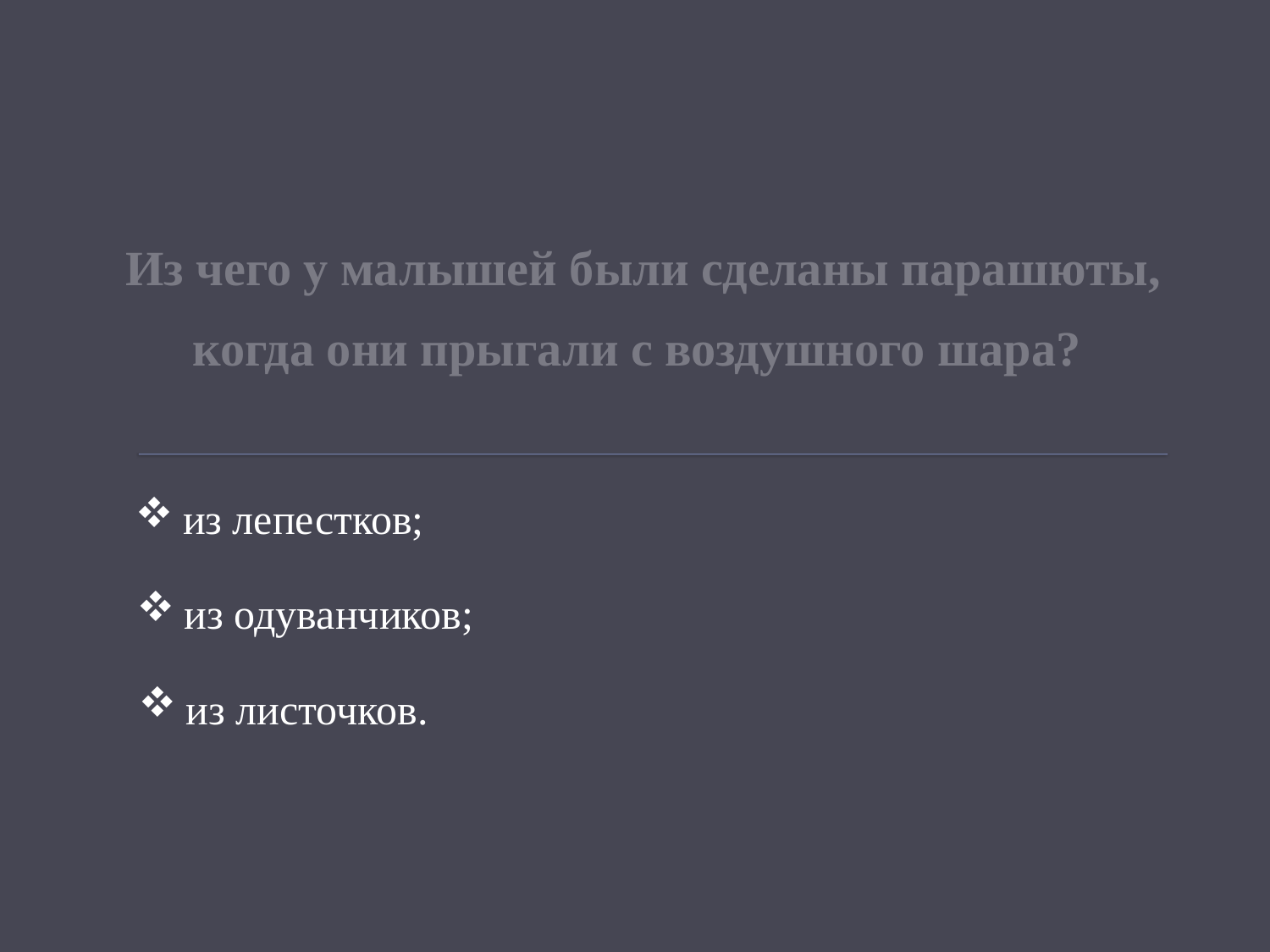

# Из чего у малышей были сделаны парашюты, когда они прыгали с воздушного шара?
из лепестков;
из одуванчиков;
из листочков.